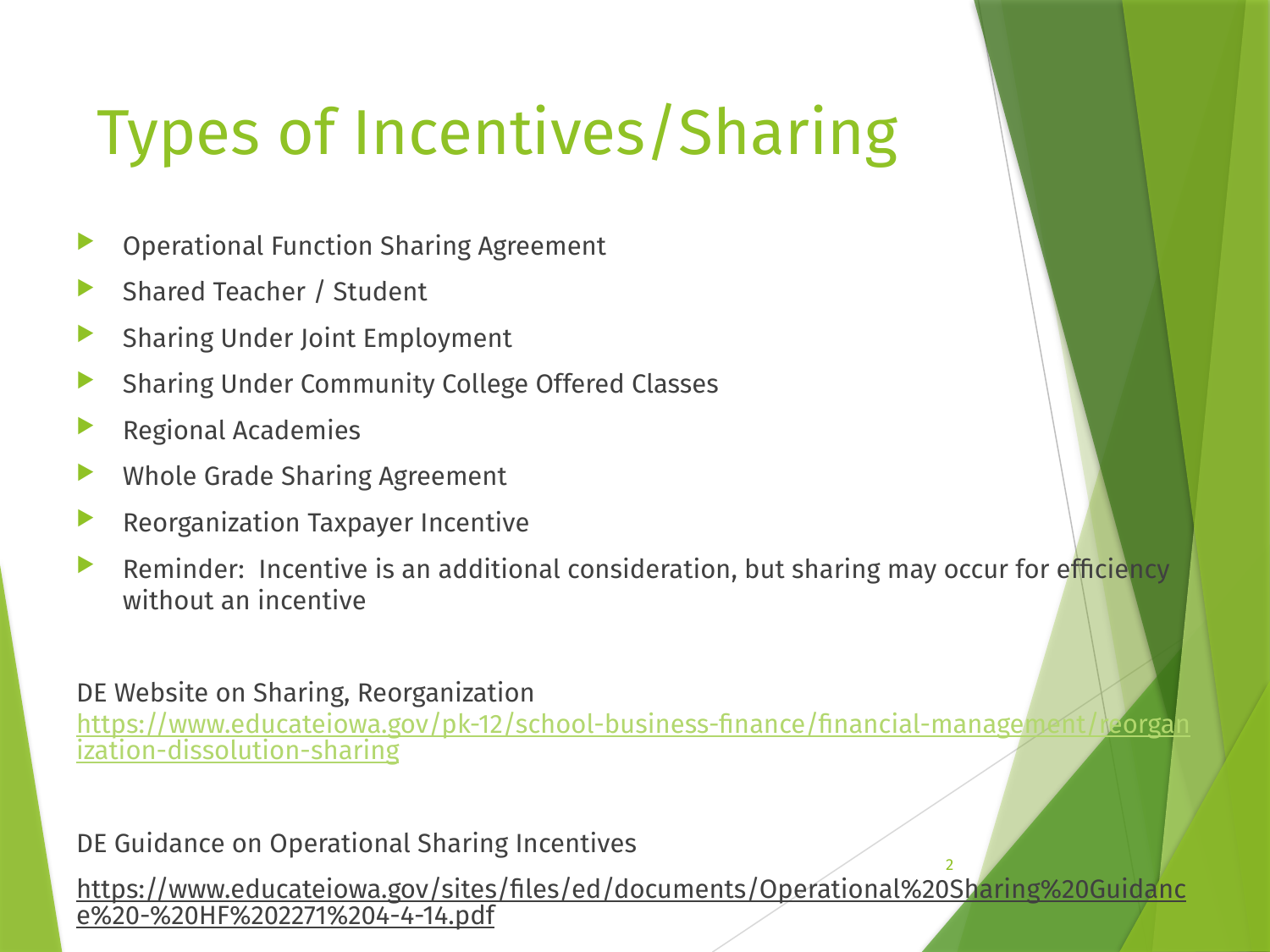

# Types of Incentives/Sharing
Operational Function Sharing Agreement
Shared Teacher / Student
Sharing Under Joint Employment
Sharing Under Community College Offered Classes
Regional Academies
Whole Grade Sharing Agreement
Reorganization Taxpayer Incentive
Reminder:  Incentive is an additional consideration, but sharing may occur for efficiency without an incentive

DE Website on Sharing, Reorganization https://www.educateiowa.gov/pk-12/school-business-finance/financial-management/reorganization-dissolution-sharing

DE Guidance on Operational Sharing Incentives
https://www.educateiowa.gov/sites/files/ed/documents/Operational%20Sharing%20Guidance%20-%20HF%202271%204-4-14.pdf

2